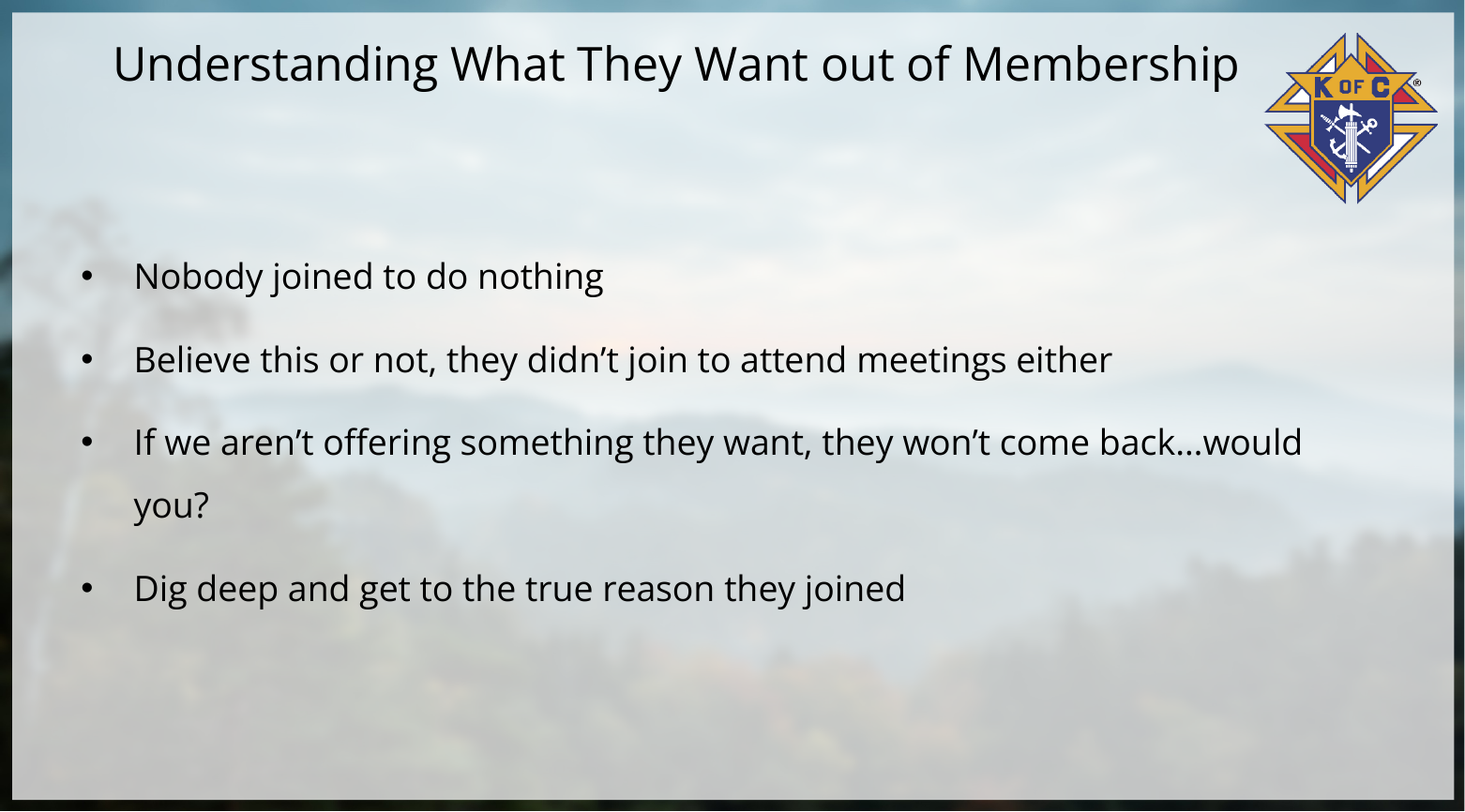

# Understanding What They Want out of Membership
Nobody joined to do nothing
Believe this or not, they didn’t join to attend meetings either
If we aren’t offering something they want, they won’t come back…would you?
Dig deep and get to the true reason they joined